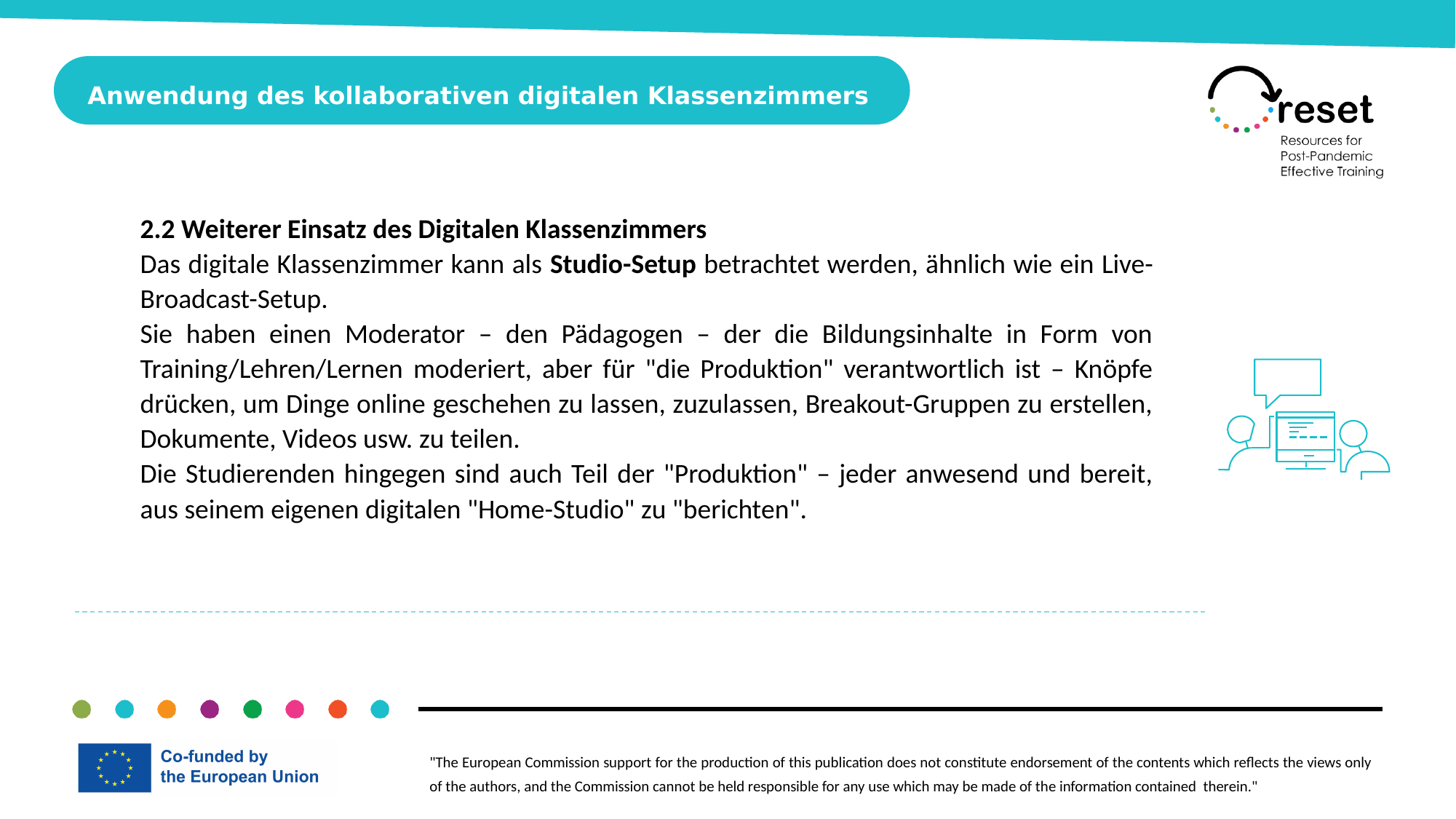

Anwendung des kollaborativen digitalen Klassenzimmers

2.2 Weiterer Einsatz des Digitalen Klassenzimmers
Das digitale Klassenzimmer kann als Studio-Setup betrachtet werden, ähnlich wie ein Live-Broadcast-Setup.
Sie haben einen Moderator – den Pädagogen – der die Bildungsinhalte in Form von Training/Lehren/Lernen moderiert, aber für "die Produktion" verantwortlich ist – Knöpfe drücken, um Dinge online geschehen zu lassen, zuzulassen, Breakout-Gruppen zu erstellen, Dokumente, Videos usw. zu teilen.
Die Studierenden hingegen sind auch Teil der "Produktion" – jeder anwesend und bereit, aus seinem eigenen digitalen "Home-Studio" zu "berichten".